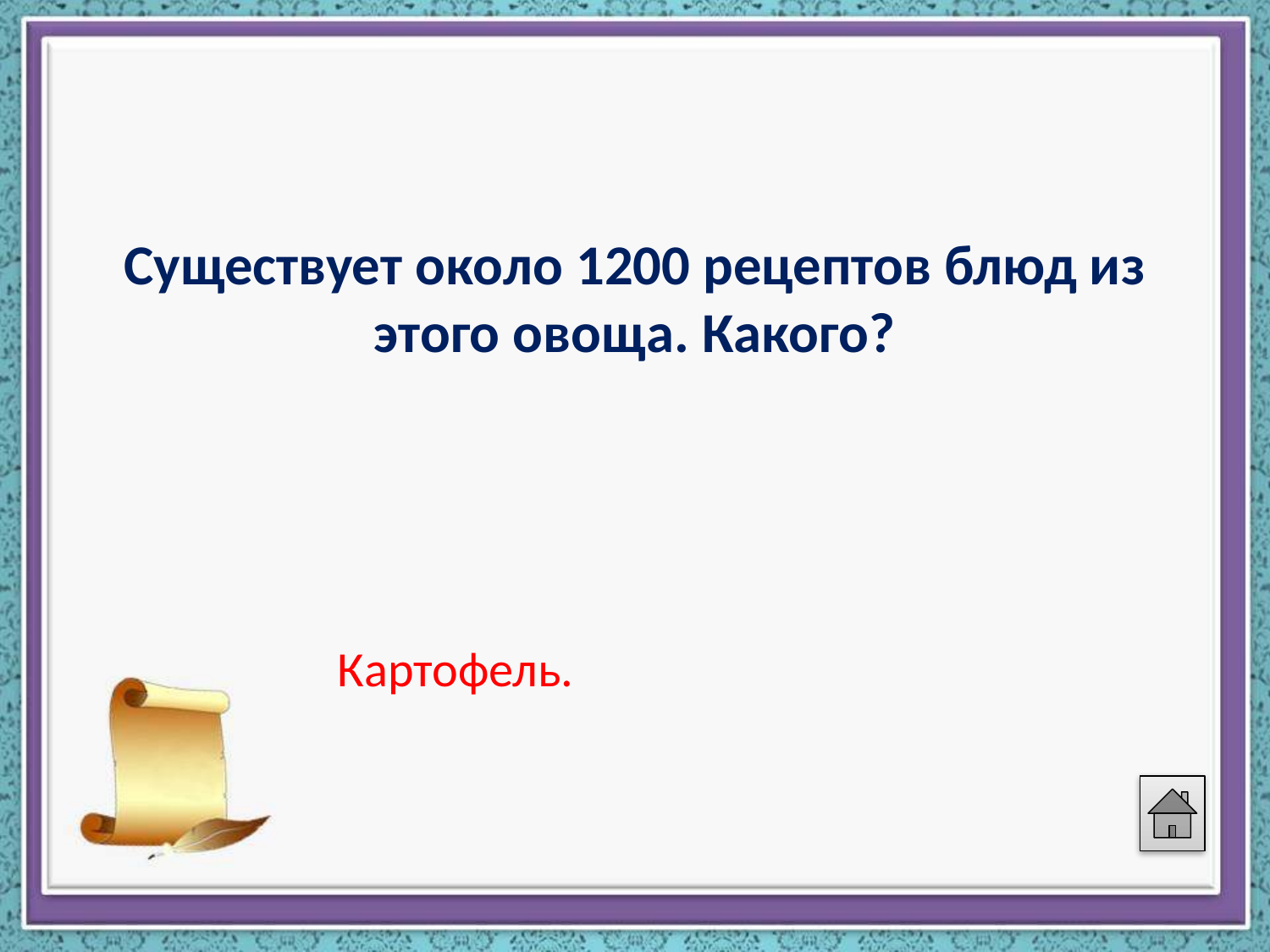

#
Существует около 1200 рецептов блюд из этого овоща. Какого?

Картофель.